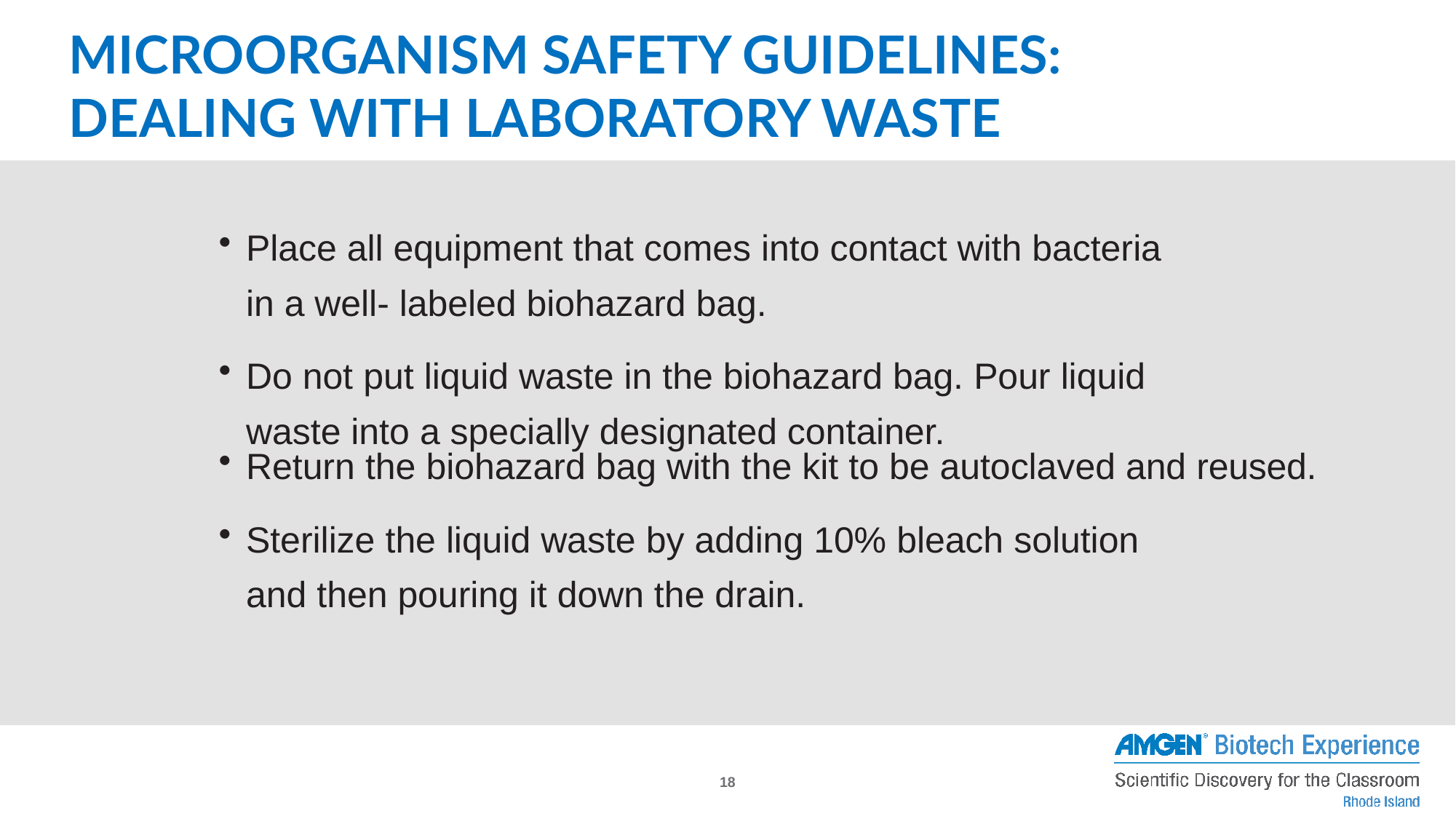

# Microorganism Safety Guidelines: Dealing with laboratory Waste
Place all equipment that comes into contact with bacteria in a well- labeled biohazard bag.
Do not put liquid waste in the biohazard bag. Pour liquid waste into a specially designated container.
Return the biohazard bag with the kit to be autoclaved and reused.
Sterilize the liquid waste by adding 10% bleach solution and then pouring it down the drain.